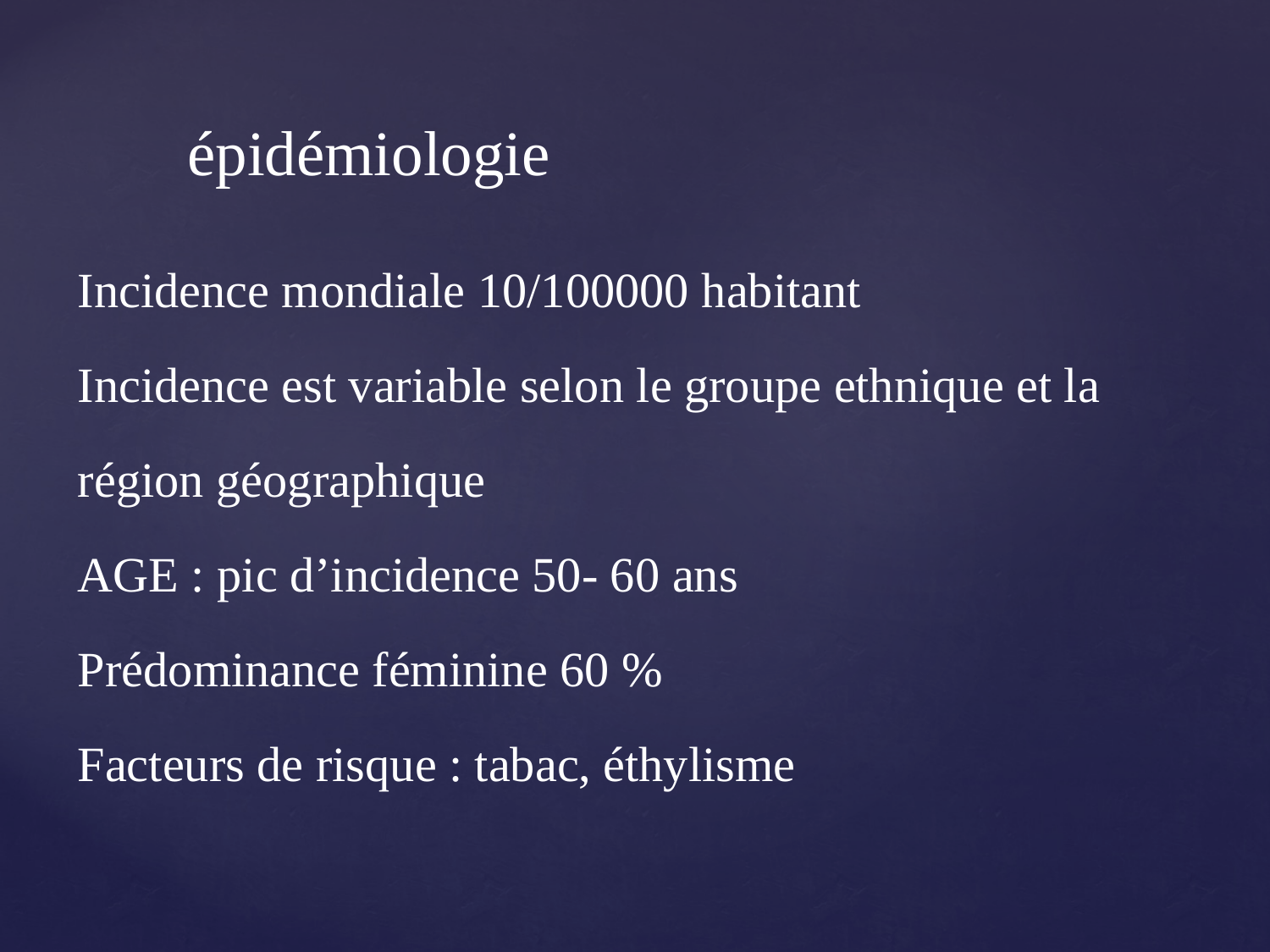

épidémiologie
Incidence mondiale 10/100000 habitant
Incidence est variable selon le groupe ethnique et la région géographique
AGE : pic d’incidence 50- 60 ans
Prédominance féminine 60 %
Facteurs de risque : tabac, éthylisme